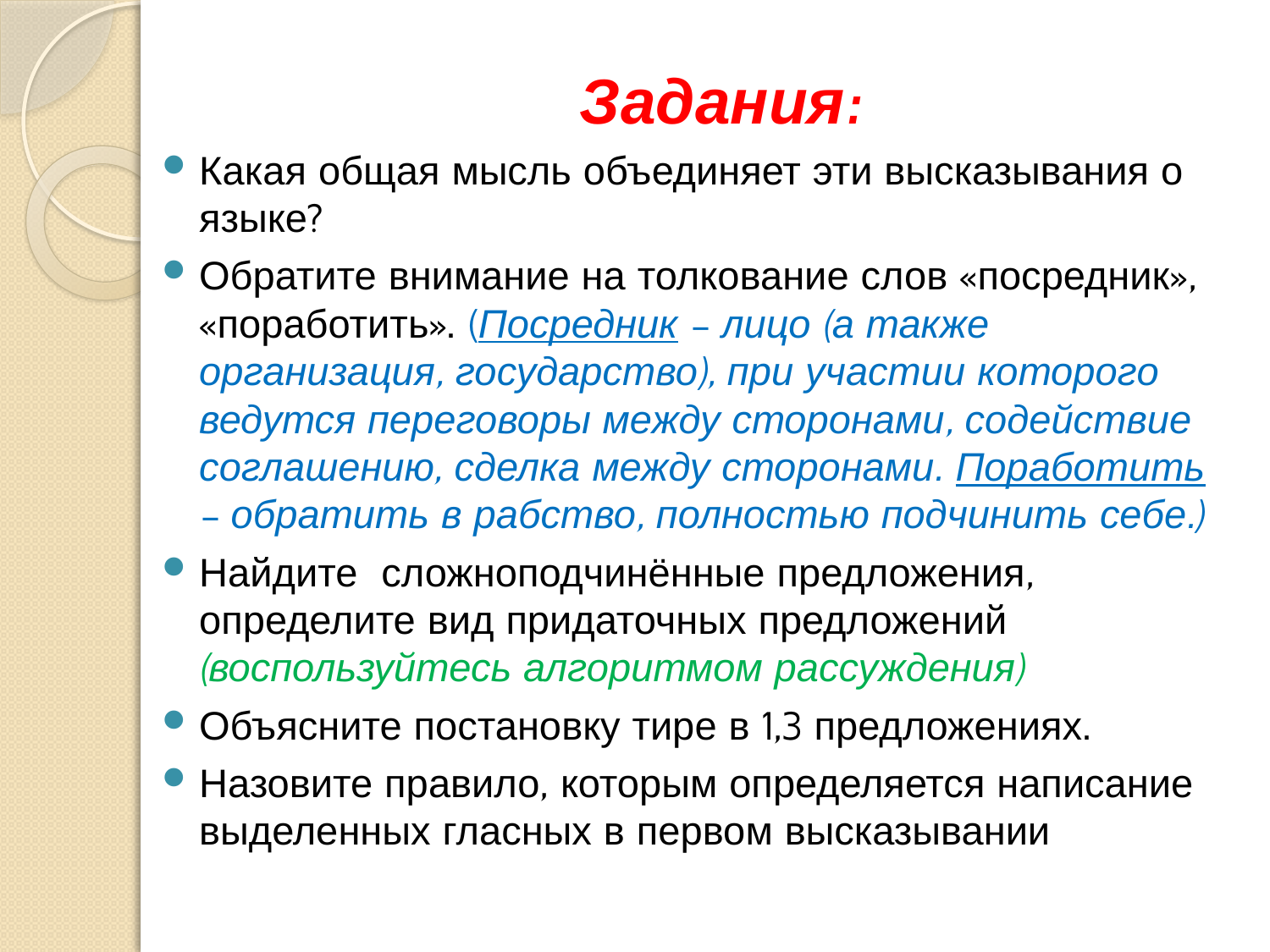

# Задания:
Какая общая мысль объединяет эти высказывания о языке?
Обратите внимание на толкование слов «посредник», «поработить». (Посредник – лицо (а также организация, государство), при участии которого ведутся переговоры между сторонами, содействие соглашению, сделка между сторонами. Поработить – обратить в рабство, полностью подчинить себе.)
Найдите  сложноподчинённые предложения, определите вид придаточных предложений (воспользуйтесь алгоритмом рассуждения)
Объясните постановку тире в 1,3 предложениях.
Назовите правило, которым определяется написание выделенных гласных в первом высказывании